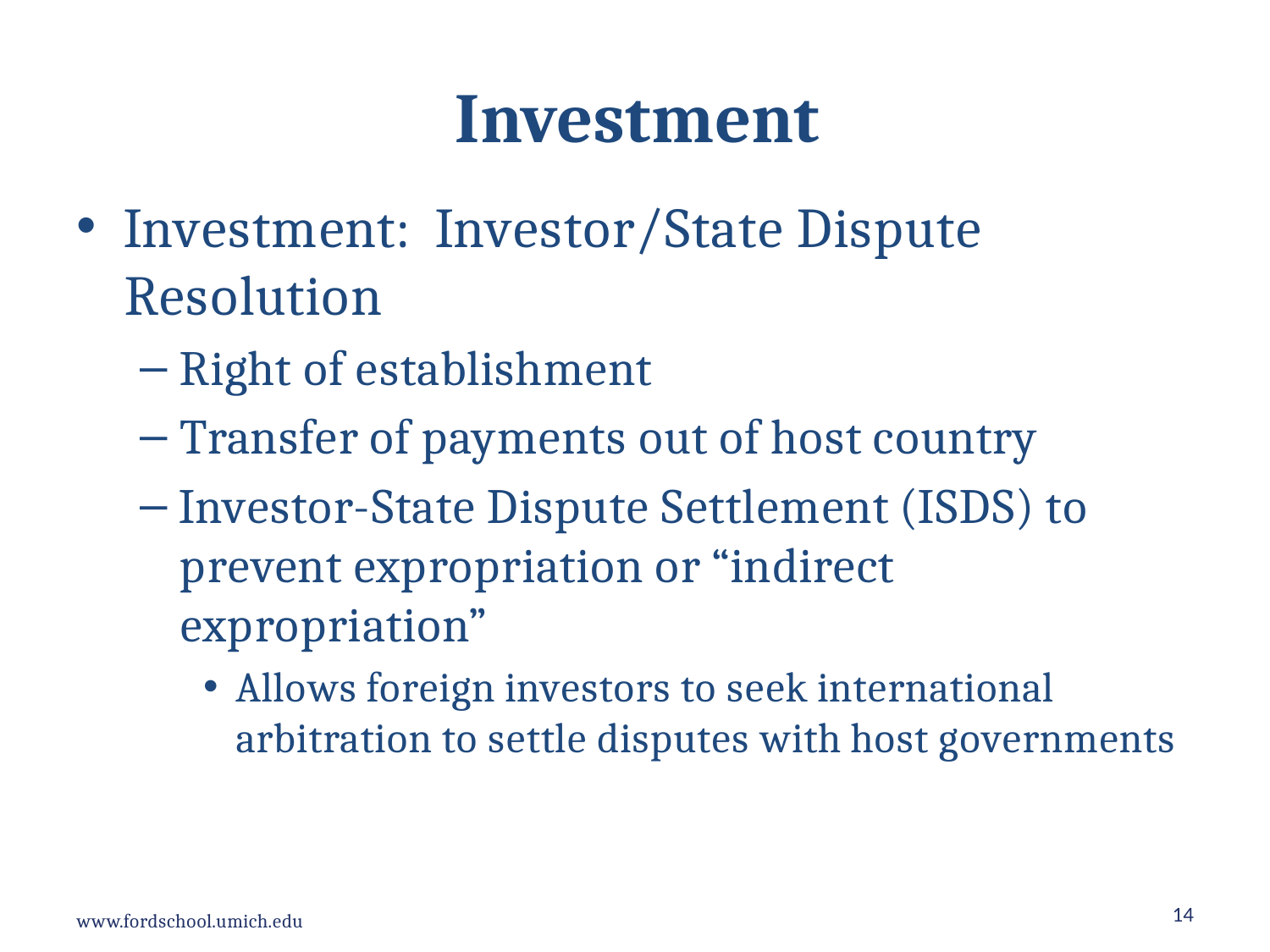

# Investment
Investment:  Investor/State Dispute Resolution
Right of establishment
Transfer of payments out of host country
Investor-State Dispute Settlement (ISDS) to prevent expropriation or “indirect expropriation”
Allows foreign investors to seek international arbitration to settle disputes with host governments
14